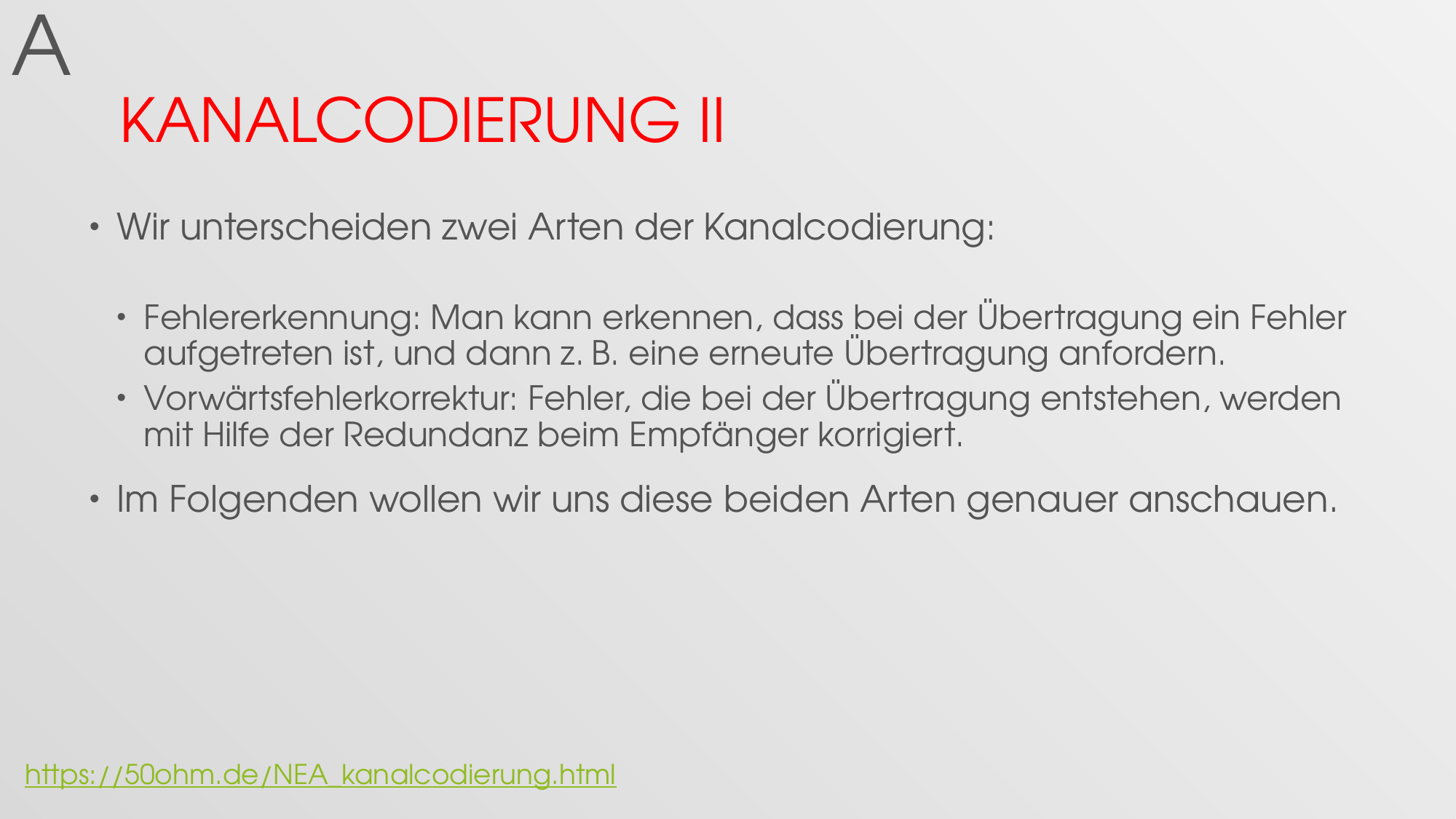

A
# Kanalcodierung II
Wir unterscheiden zwei Arten der Kanalcodierung:
Fehlererkennung: Man kann erkennen, dass bei der Übertragung ein Fehler aufgetreten ist, und dann z. B. eine erneute Übertragung anfordern.
Vorwärtsfehlerkorrektur: Fehler, die bei der Übertragung entstehen, werden mit Hilfe der Redundanz beim Empfänger korrigiert.
Im Folgenden wollen wir uns diese beiden Arten genauer anschauen.

https://50ohm.de/NEA_kanalcodierung.html